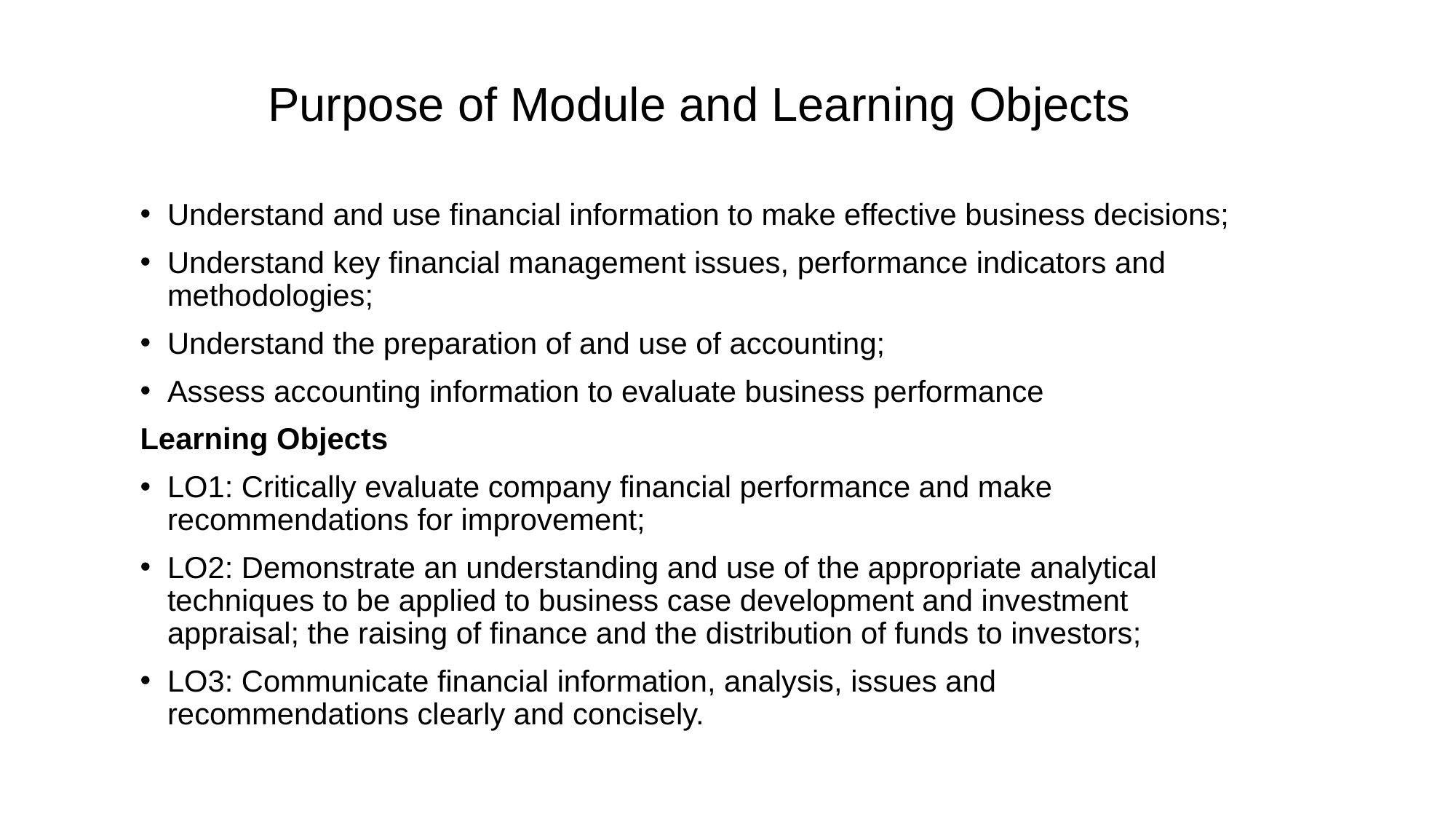

# Purpose of Module and Learning Objects
Understand and use financial information to make effective business decisions;
Understand key financial management issues, performance indicators and methodologies;
Understand the preparation of and use of accounting;
Assess accounting information to evaluate business performance
Learning Objects
LO1: Critically evaluate company financial performance and make recommendations for improvement;
LO2: Demonstrate an understanding and use of the appropriate analytical techniques to be applied to business case development and investment appraisal; the raising of finance and the distribution of funds to investors;
LO3: Communicate financial information, analysis, issues and recommendations clearly and concisely.